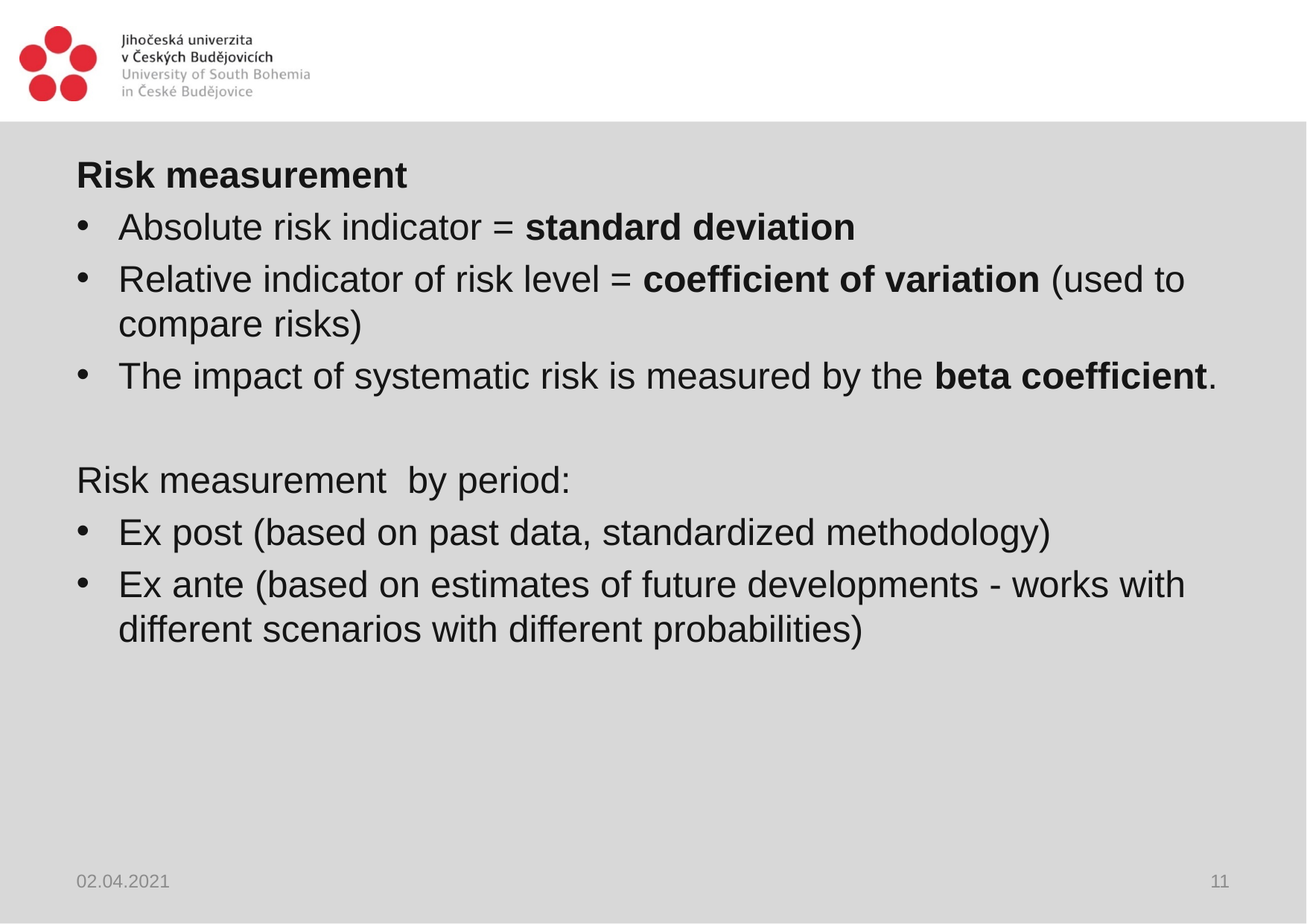

#
Risk measurement
Absolute risk indicator = standard deviation
Relative indicator of risk level = coefficient of variation (used to compare risks)
The impact of systematic risk is measured by the beta coefficient.

Risk measurement  by period:
Ex post (based on past data, standardized methodology)
Ex ante (based on estimates of future developments - works with different scenarios with different probabilities)

02.04.2021
11